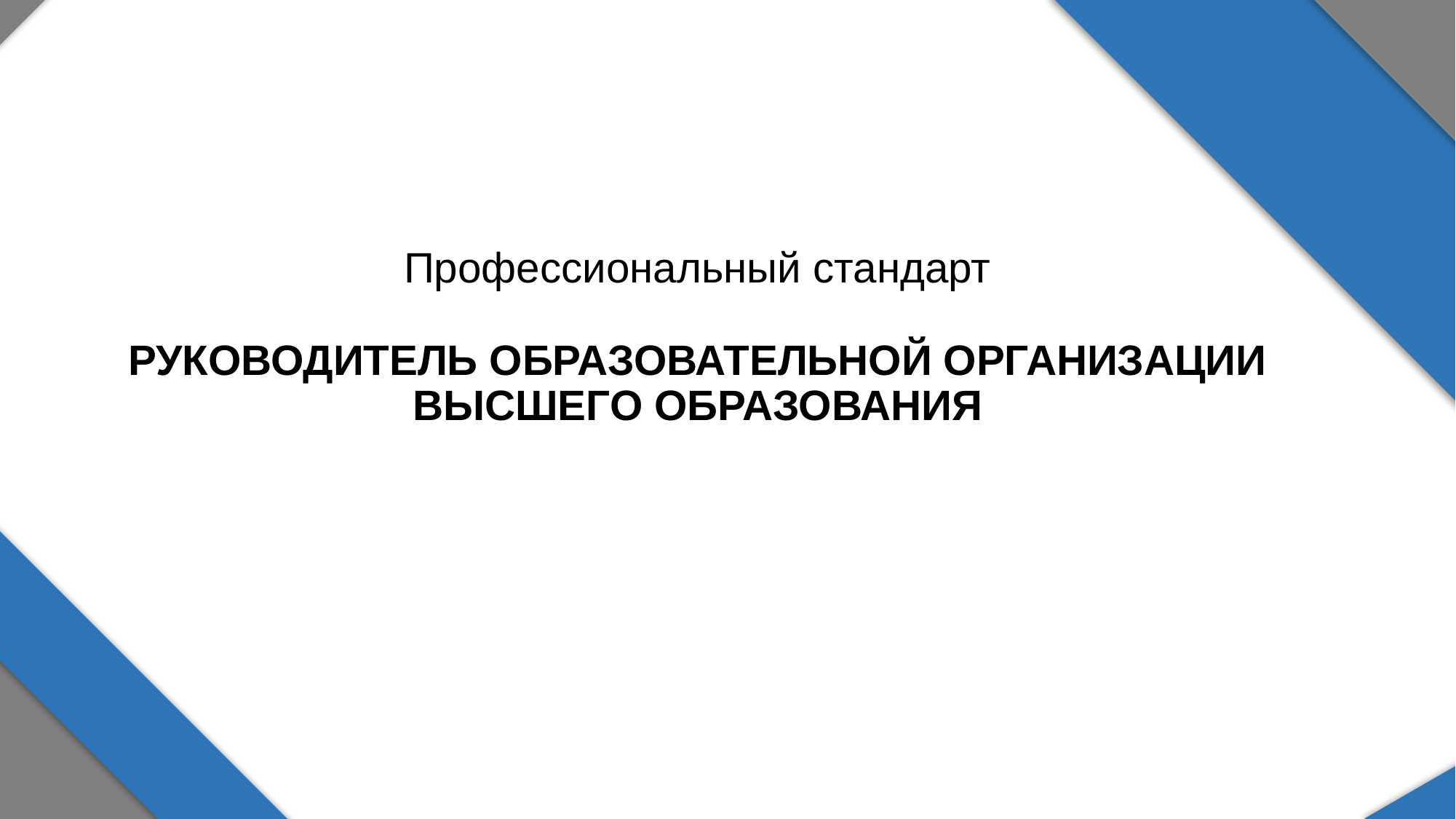

# Профессиональный стандарт РУКОВОДИТЕЛЬ ОБРАЗОВАТЕЛЬНОЙ ОРГАНИЗАЦИИ ВЫСШЕГО ОБРАЗОВАНИЯ